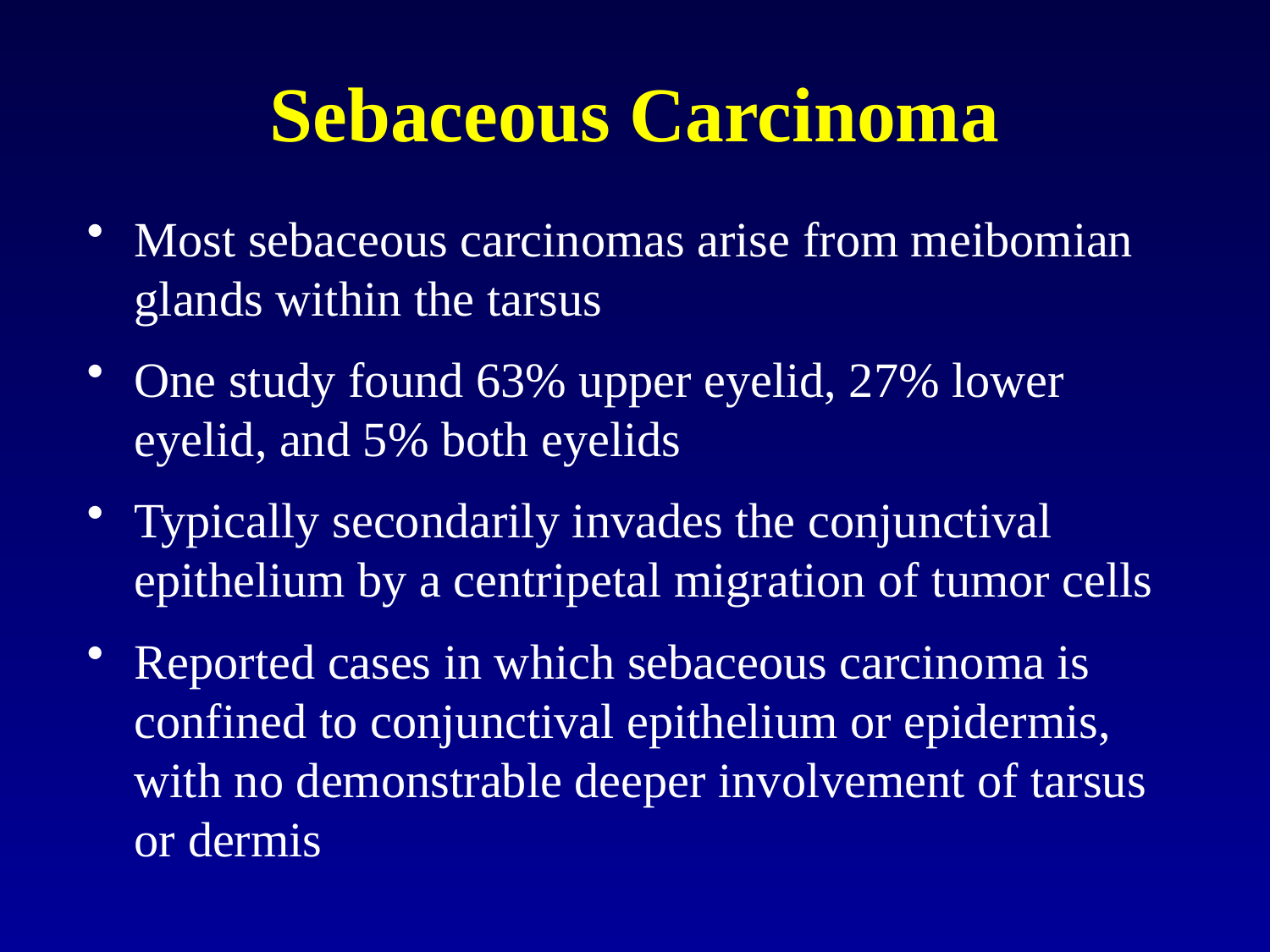

# Sebaceous Carcinoma
Most sebaceous carcinomas arise from meibomian glands within the tarsus
One study found 63% upper eyelid, 27% lower eyelid, and 5% both eyelids
Typically secondarily invades the conjunctival epithelium by a centripetal migration of tumor cells
Reported cases in which sebaceous carcinoma is confined to conjunctival epithelium or epidermis, with no demonstrable deeper involvement of tarsus or dermis